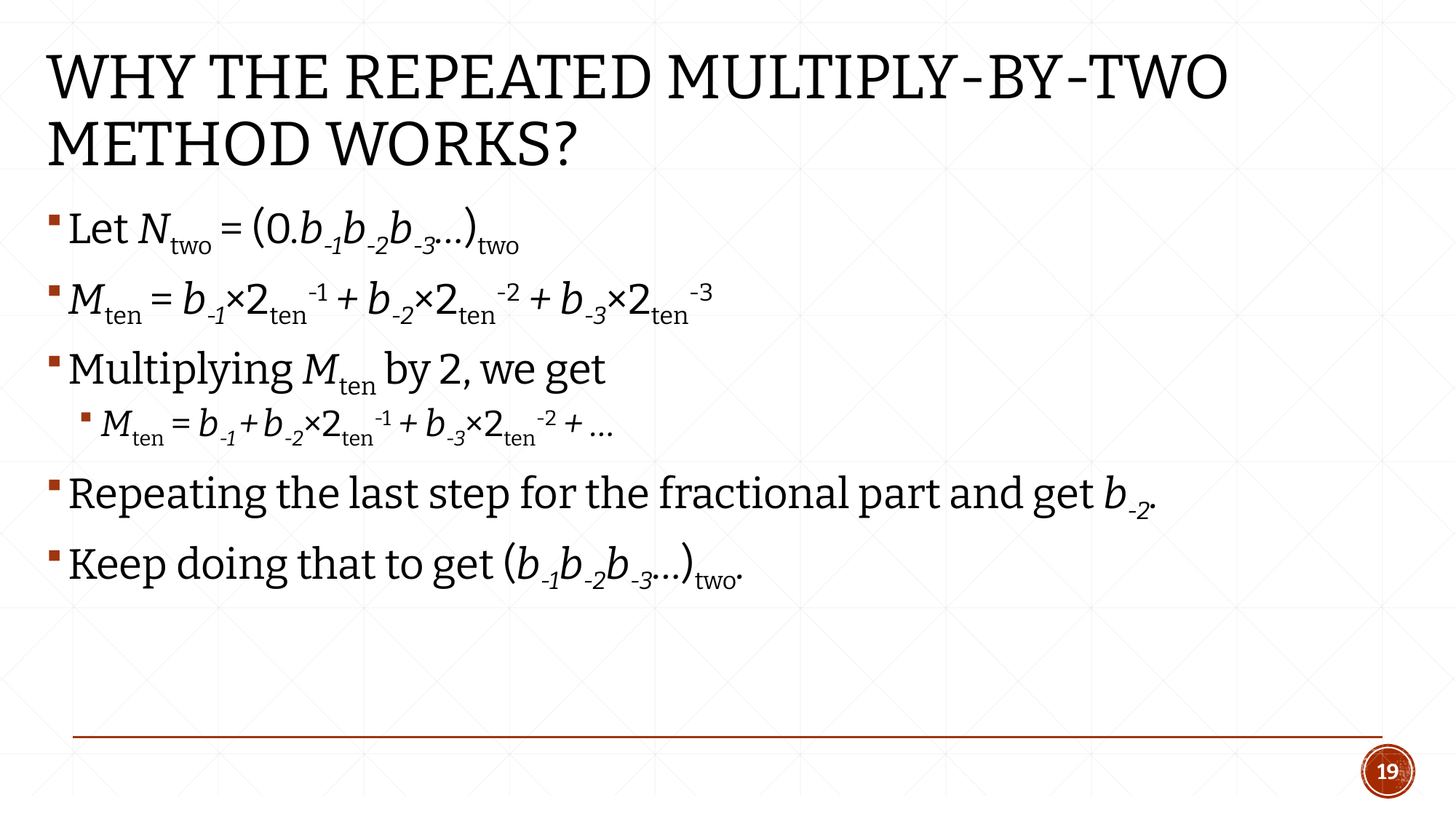

# Why the Repeated multiply-by-two method works?
Let Ntwo = (0.b-1b-2b-3…)two
Mten = b-1×2ten-1 + b-2×2ten-2 + b-3×2ten-3
Multiplying Mten by 2, we get
Mten = b-1 + b-2×2ten-1 + b-3×2ten-2 + …
Repeating the last step for the fractional part and get b-2.
Keep doing that to get (b-1b-2b-3…)two.

19